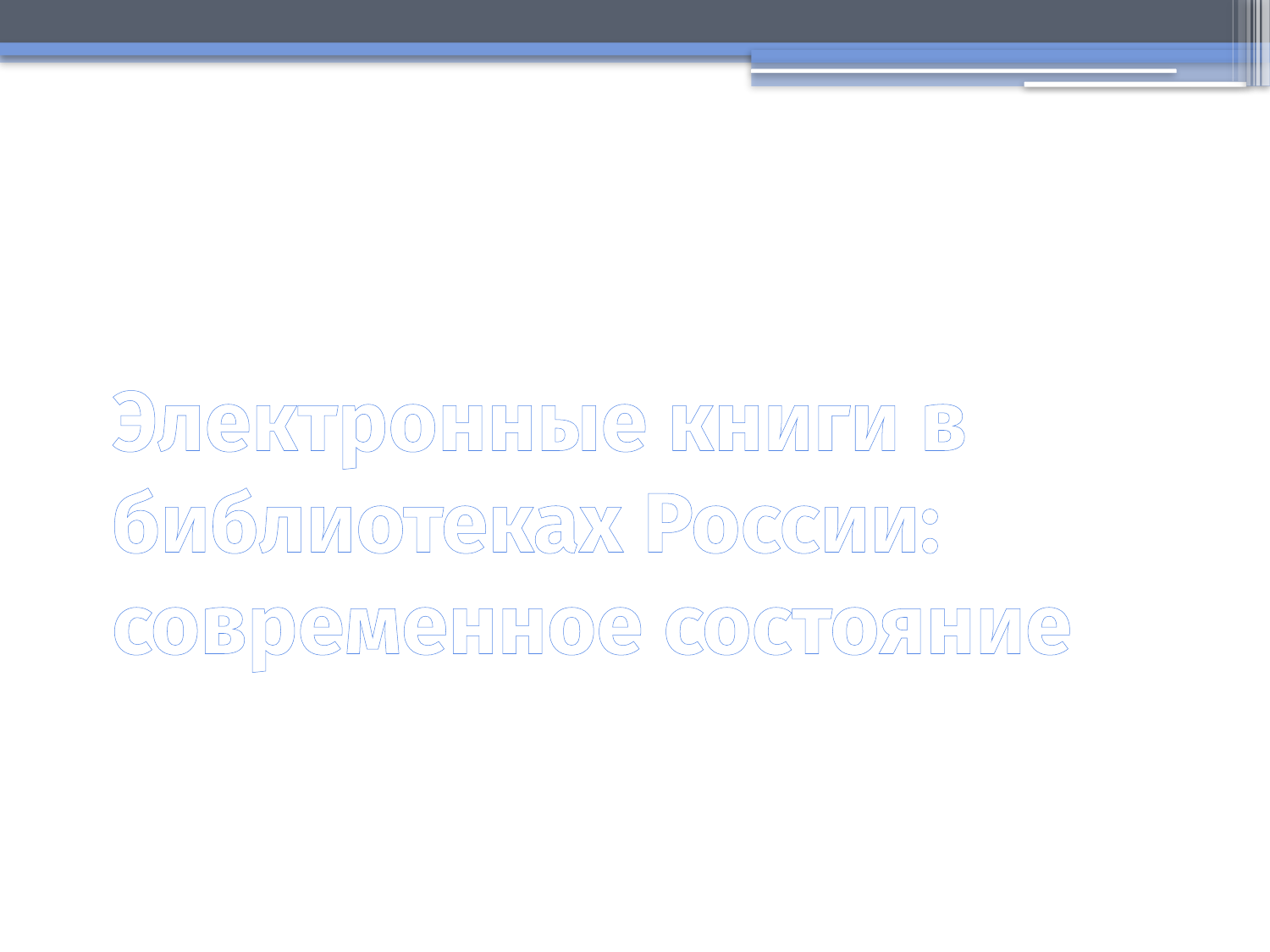

# Электронные книги в библиотеках России: современное состояние